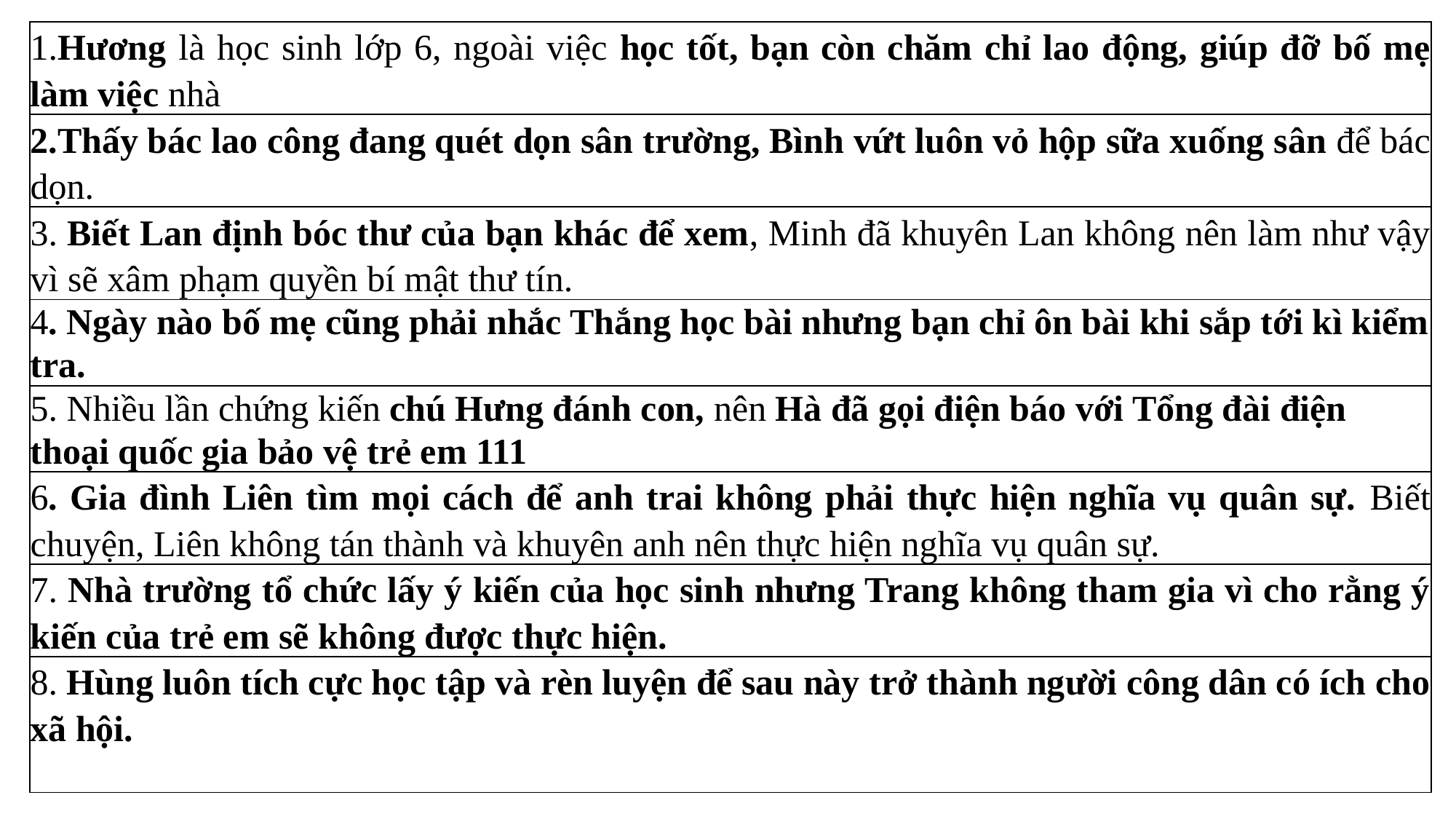

| 1.Hương là học sinh lớp 6, ngoài việc học tốt, bạn còn chăm chỉ lao động, giúp đỡ bố mẹ làm việc nhà |
| --- |
| 2.Thấy bác lao công đang quét dọn sân trường, Bình vứt luôn vỏ hộp sữa xuống sân để bác dọn. |
| 3. Biết Lan định bóc thư của bạn khác để xem, Minh đã khuyên Lan không nên làm như vậy vì sẽ xâm phạm quyền bí mật thư tín. |
| 4. Ngày nào bố mẹ cũng phải nhắc Thắng học bài nhưng bạn chỉ ôn bài khi sắp tới kì kiểm tra. |
| 5. Nhiều lần chứng kiến chú Hưng đánh con, nên Hà đã gọi điện báo với Tổng đài điện thoại quốc gia bảo vệ trẻ em 111 |
| 6. Gia đình Liên tìm mọi cách để anh trai không phải thực hiện nghĩa vụ quân sự. Biết chuyện, Liên không tán thành và khuyên anh nên thực hiện nghĩa vụ quân sự. |
| 7. Nhà trường tổ chức lấy ý kiến của học sinh nhưng Trang không tham gia vì cho rằng ý kiến của trẻ em sẽ không được thực hiện. |
| 8. Hùng luôn tích cực học tập và rèn luyện để sau này trở thành người công dân có ích cho xã hội. |